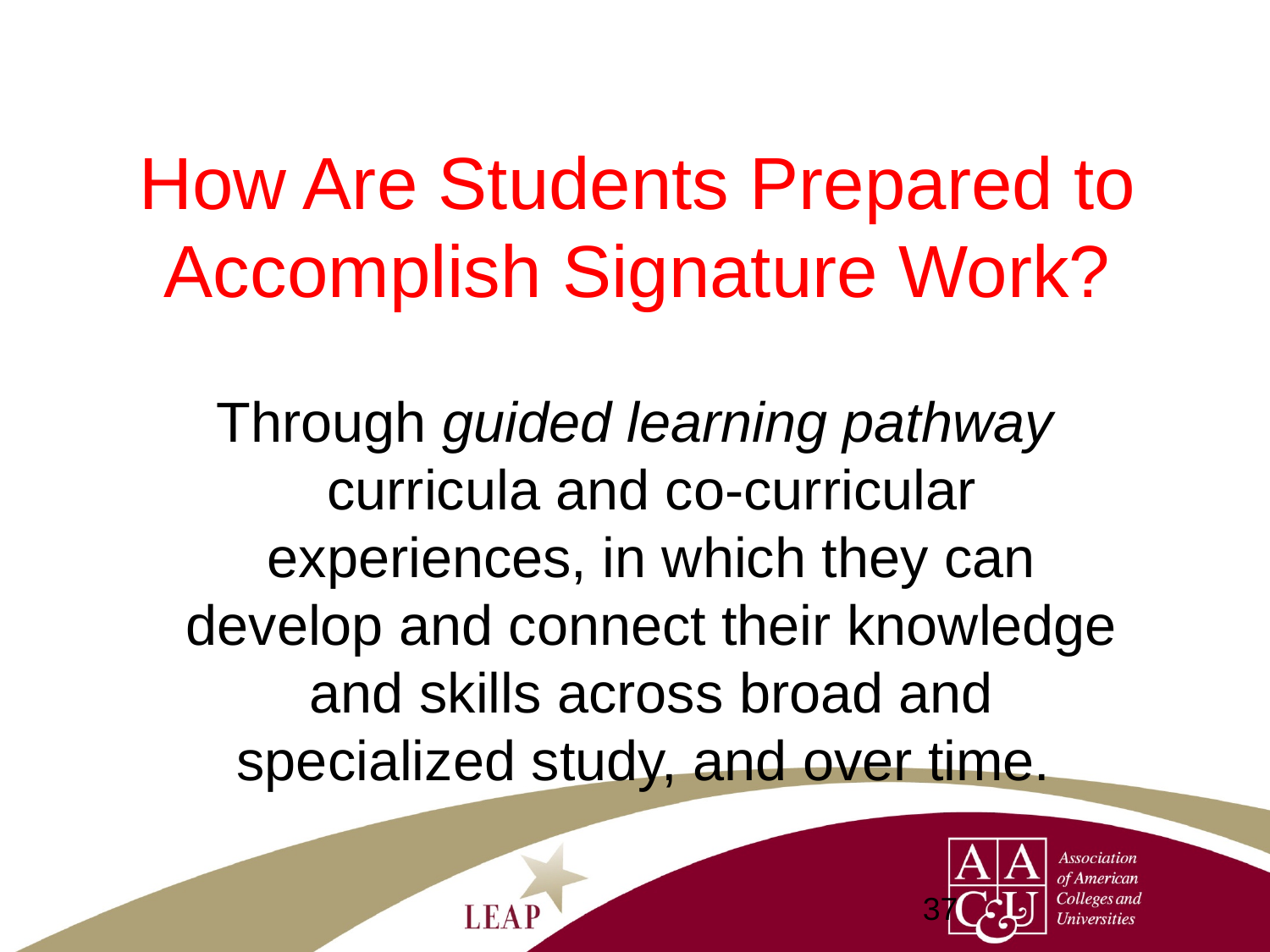

# How Are Students Prepared to Accomplish Signature Work?
Through guided learning pathway curricula and co-curricular experiences, in which they can develop and connect their knowledge and skills across broad and specialized study, and over time.
37